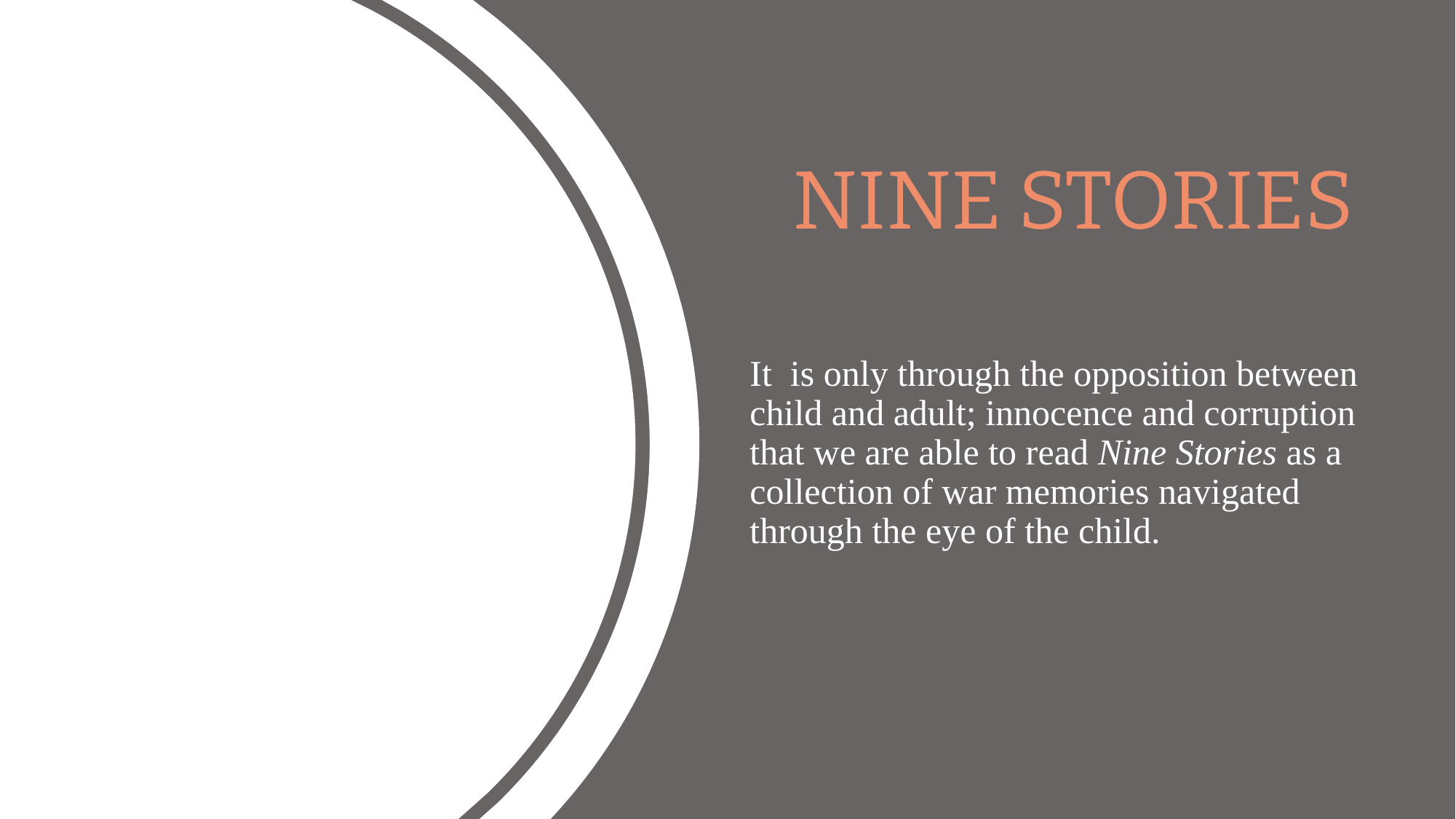

# Nine Stories
It  is only through the opposition between child and adult; innocence and corruption that we are able to read Nine Stories as a collection of war memories navigated through the eye of the child.